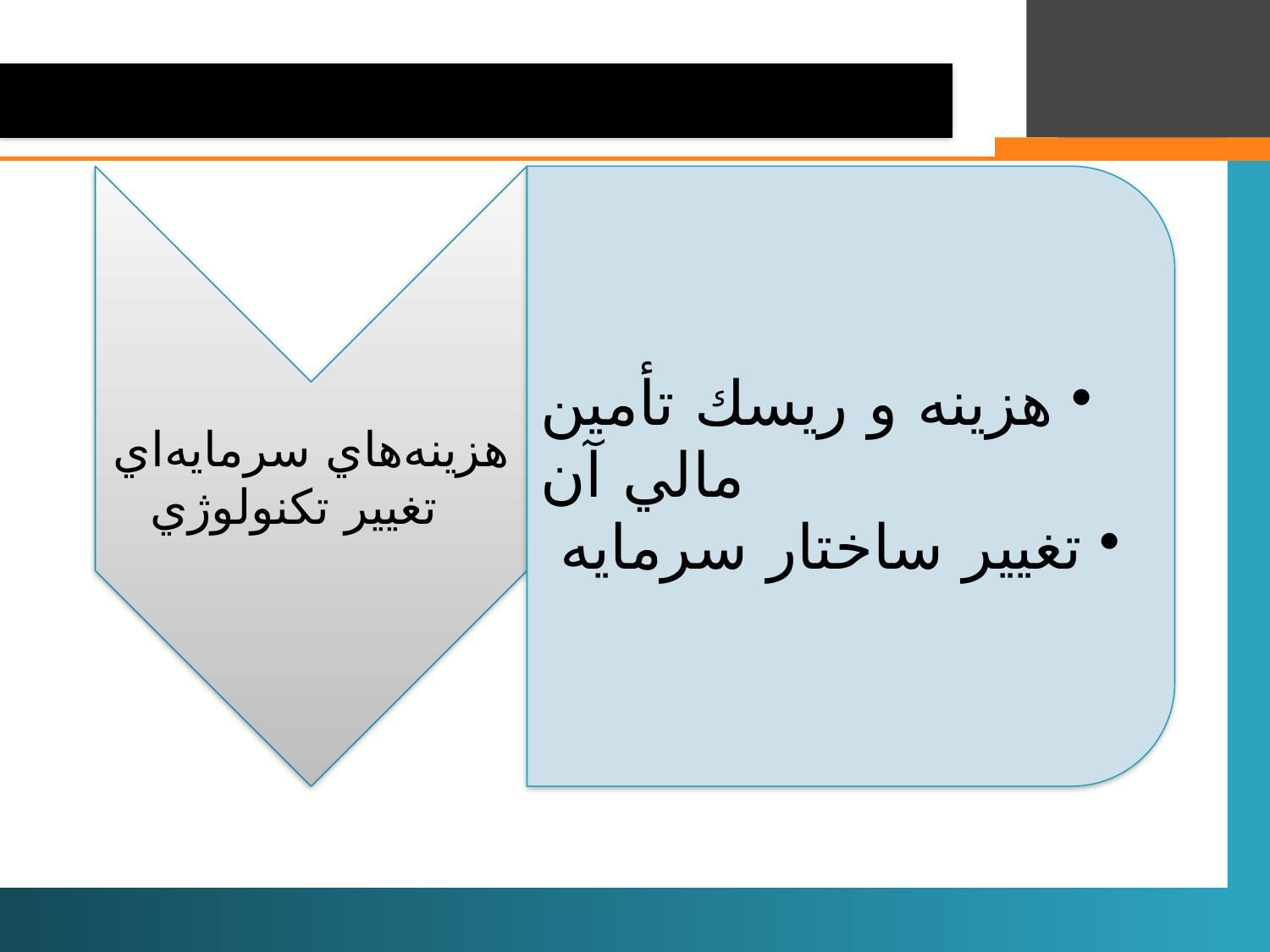

#
هزينه‌هاي سرمايه‌اي
    تغيير تكنولوژي
تغيير ساختار سرمايه